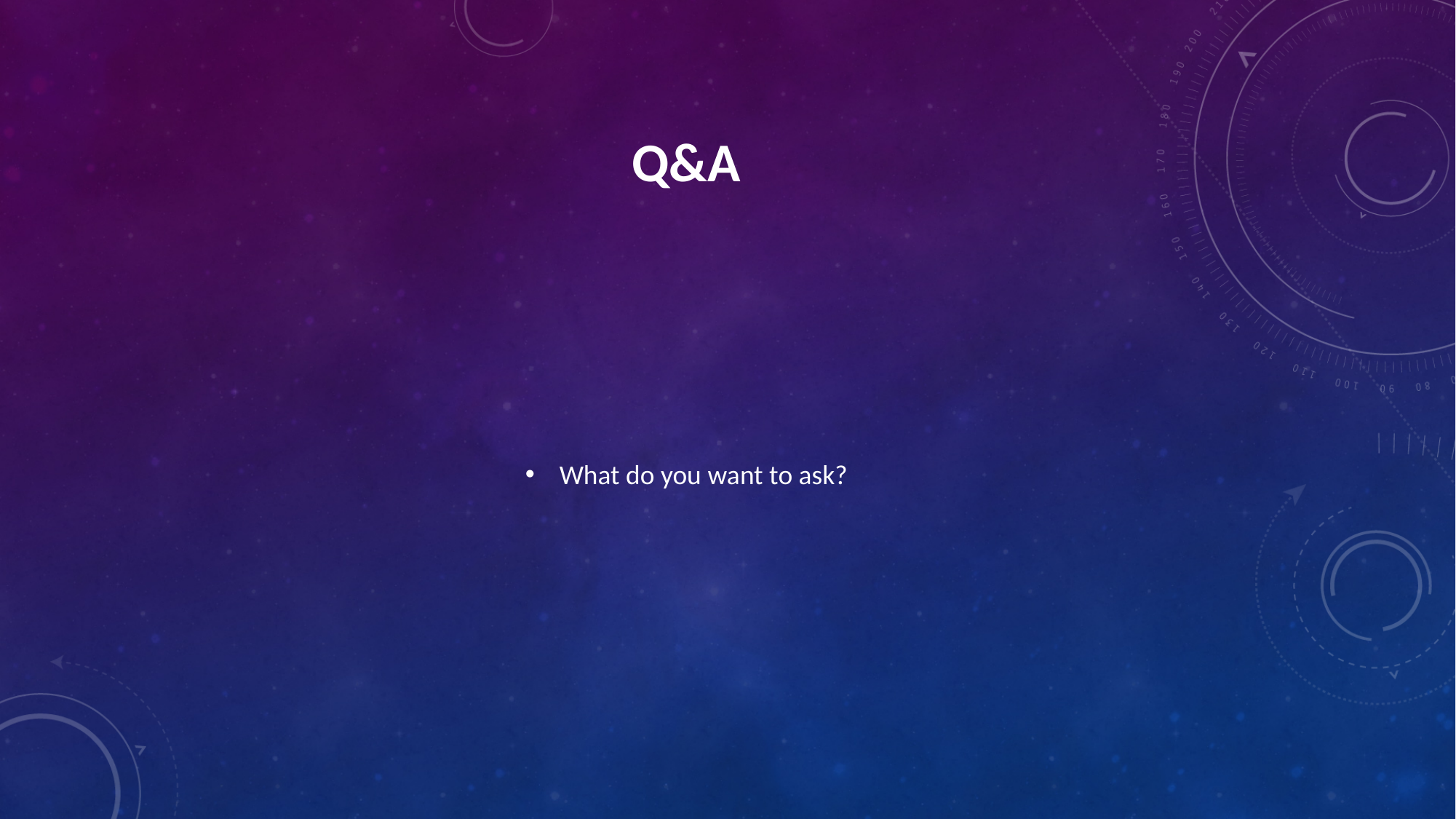

# Q&A
What do you want to ask?